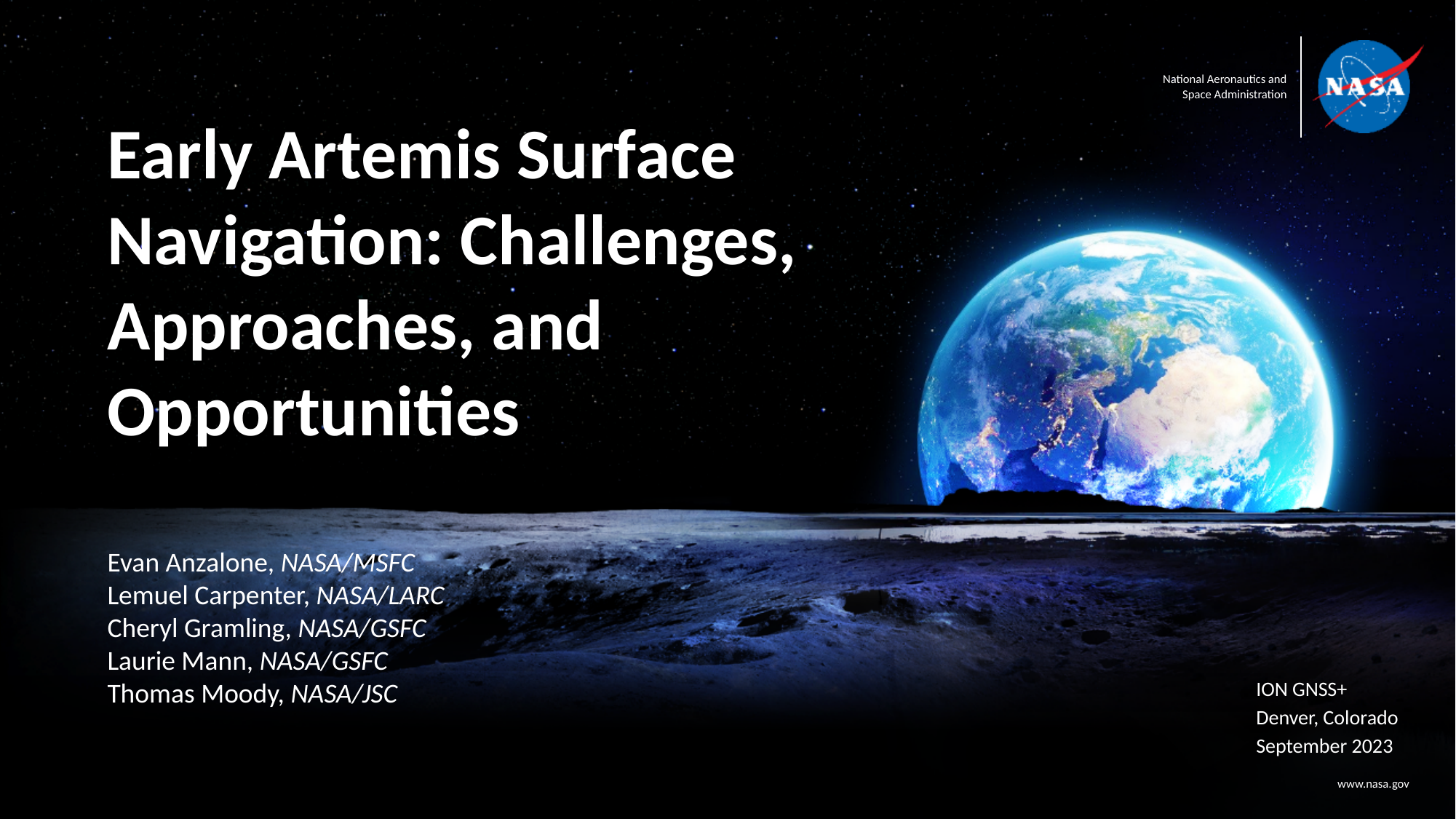

# Early Artemis Surface Navigation: Challenges, Approaches, and Opportunities
Evan Anzalone, NASA/MSFC
Lemuel Carpenter, NASA/LARC
Cheryl Gramling, NASA/GSFC
Laurie Mann, NASA/GSFC
Thomas Moody, NASA/JSC

ION GNSS+
Denver, Colorado
September 2023